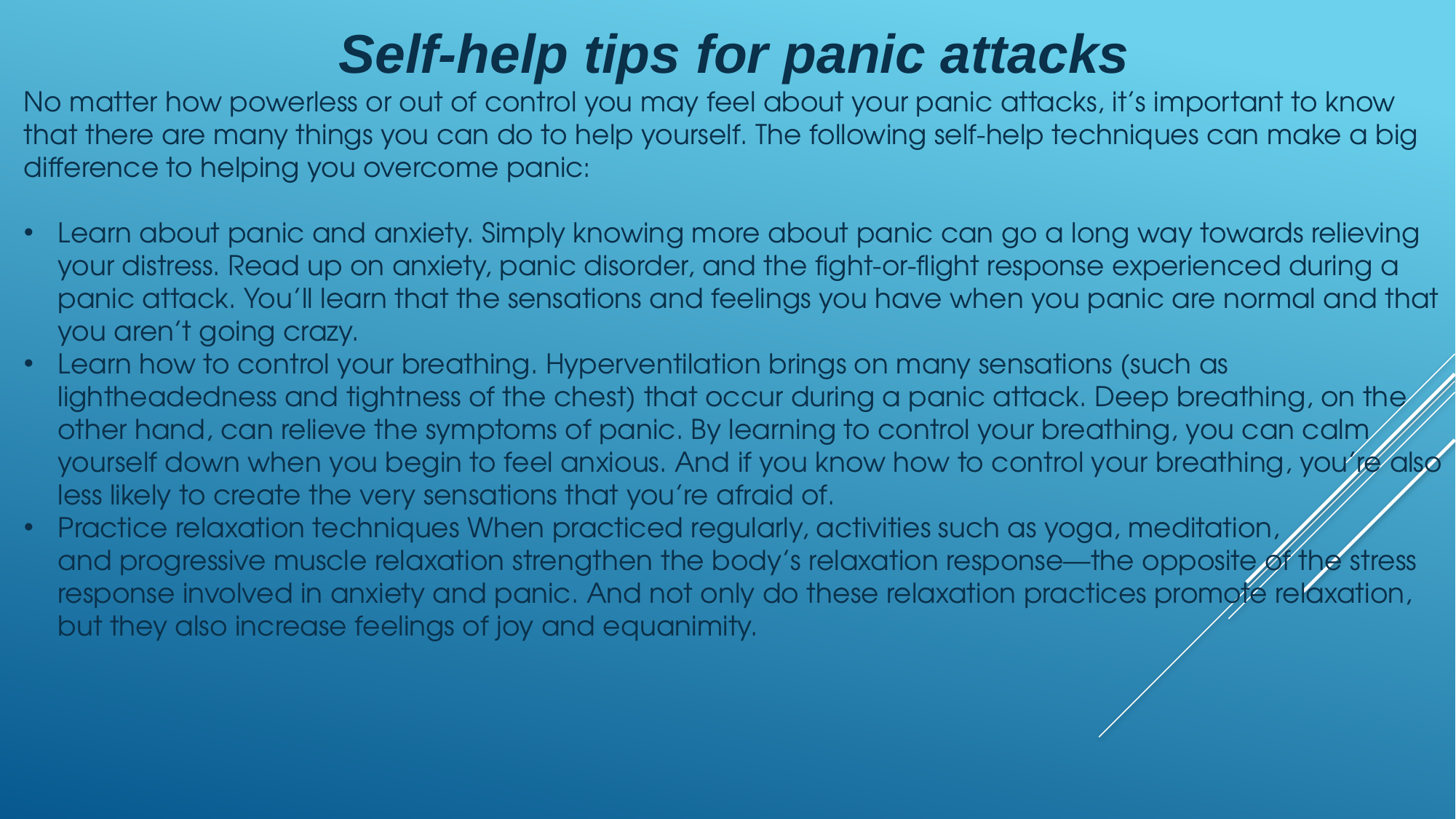

Self-help tips for panic attacks
No matter how powerless or out of control you may feel about your panic attacks, it’s important to know that there are many things you can do to help yourself. The following self-help techniques can make a big difference to helping you overcome panic:

Learn about panic and anxiety. Simply knowing more about panic can go a long way towards relieving your distress. Read up on anxiety, panic disorder, and the fight-or-flight response experienced during a panic attack. You’ll learn that the sensations and feelings you have when you panic are normal and that you aren’t going crazy.
Learn how to control your breathing. Hyperventilation brings on many sensations (such as lightheadedness and tightness of the chest) that occur during a panic attack. Deep breathing, on the other hand, can relieve the symptoms of panic. By learning to control your breathing, you can calm yourself down when you begin to feel anxious. And if you know how to control your breathing, you’re also less likely to create the very sensations that you’re afraid of.
Practice relaxation techniques When practiced regularly, activities such as yoga, meditation, and progressive muscle relaxation strengthen the body’s relaxation response—the opposite of the stress response involved in anxiety and panic. And not only do these relaxation practices promote relaxation, but they also increase feelings of joy and equanimity.